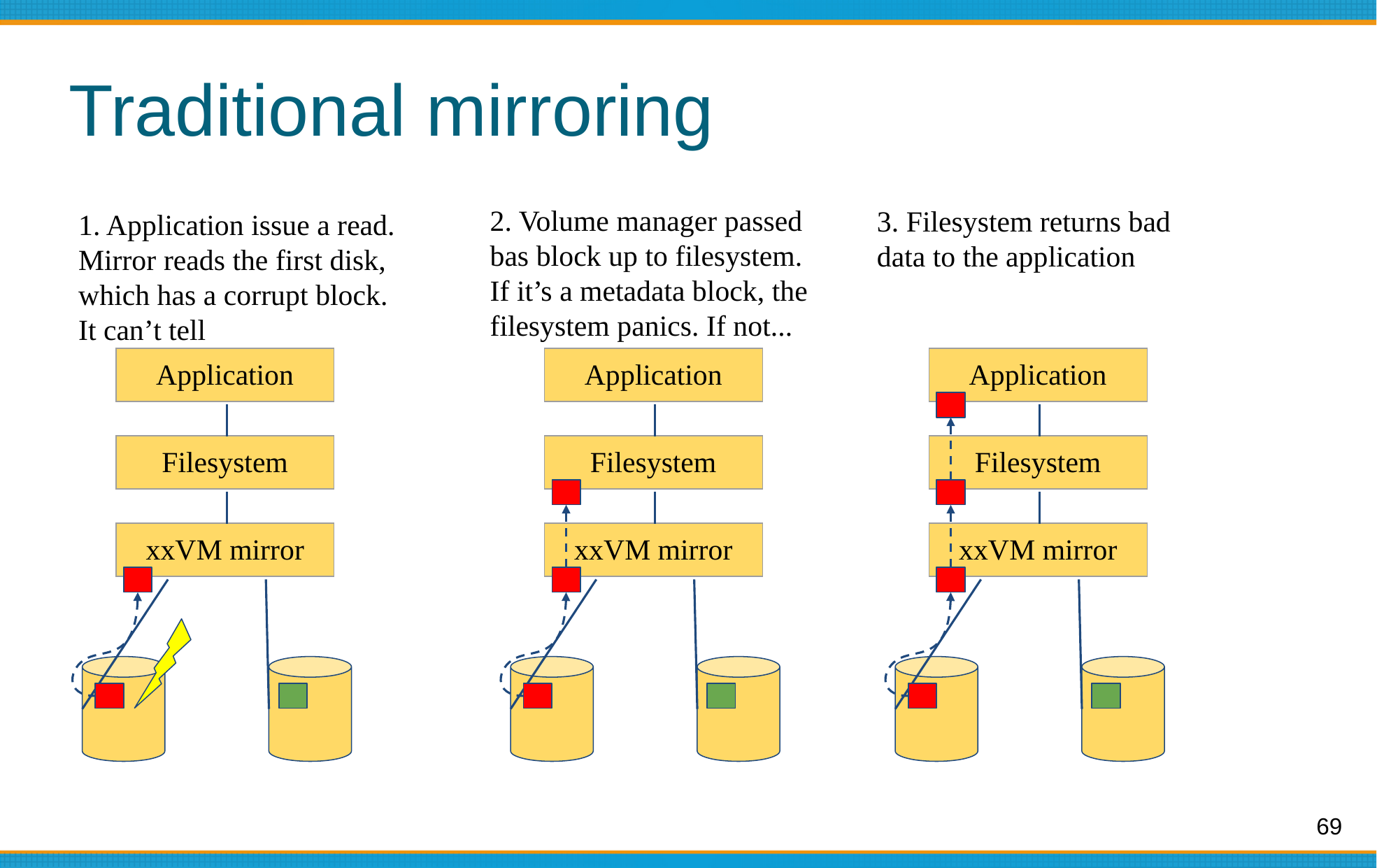

# Traditional mirroring
2. Volume manager passed bas block up to filesystem.
If it’s a metadata block, the filesystem panics. If not...
3. Filesystem returns bad data to the application
1. Application issue a read.
Mirror reads the first disk, which has a corrupt block.
It can’t tell
| Application |
| --- |
| Application |
| --- |
| Application |
| --- |

| Filesystem |
| --- |
| Filesystem |
| --- |
| Filesystem |
| --- |

| xxVM mirror |
| --- |
| xxVM mirror |
| --- |
| xxVM mirror |
| --- |

69